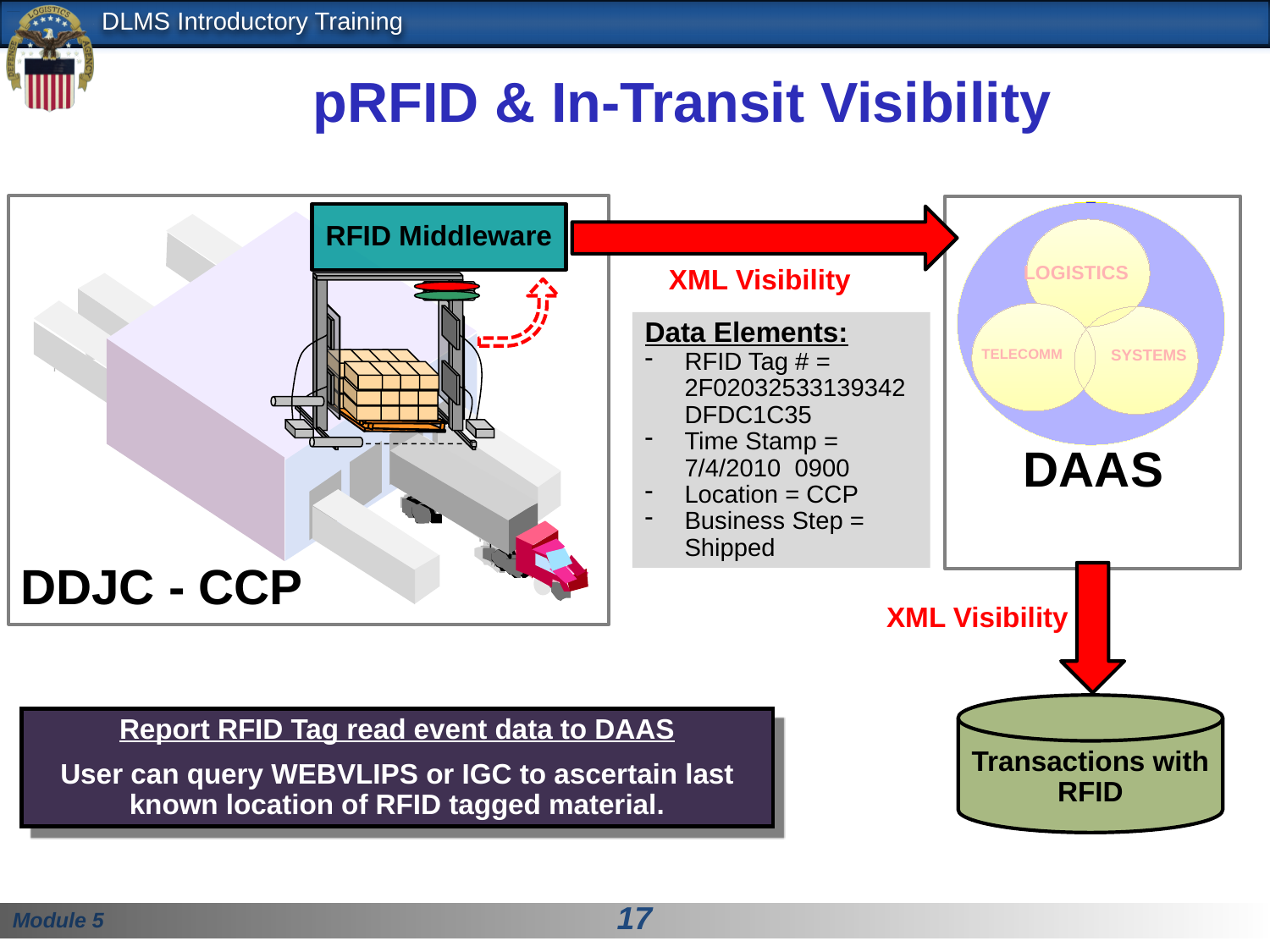

# pRFID & In-Transit Visibility

LOGISTICS

TELECOMM
SYSTEMS

RFID Middleware

XML Visibility

Data Elements:
RFID Tag # = 2F02032533139342DFDC1C35
Time Stamp =
7/4/2010  0900
Location = CCP
Business Step =
Shipped

DAAS
DDJC - CCP

XML Visibility
Transactions with RFID
Report RFID Tag read event data to DAAS
User can query WEBVLIPS or IGC to ascertain last known location of RFID tagged material.